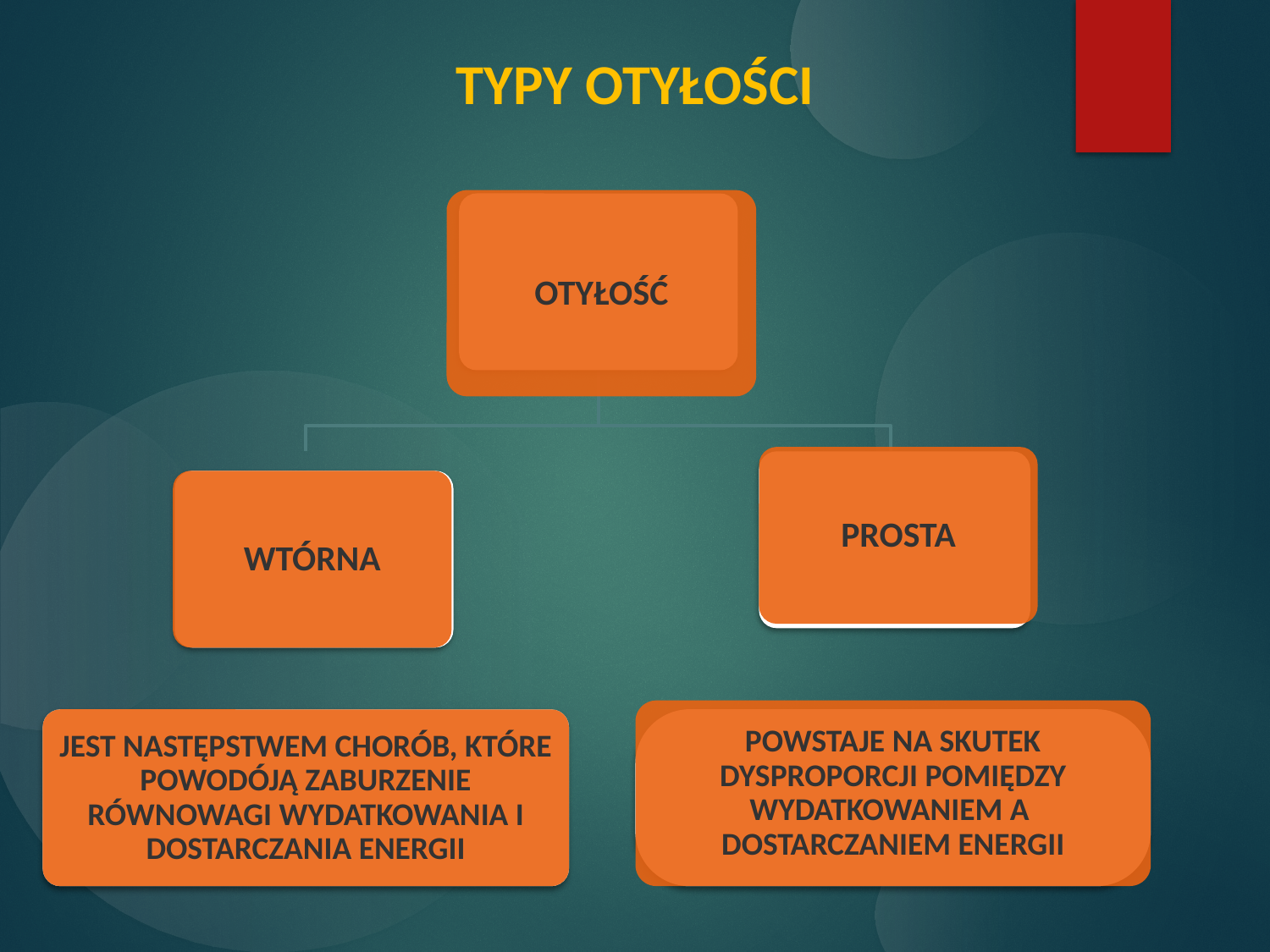

TYPY OTYŁOŚCI
OTYŁOŚĆ

PROSTA

WTÓRNA

POWSTAJE NA SKUTEK DYSPROPORCJI POMIĘDZY WYDATKOWANIEM A  DOSTARCZANIEM ENERGII

JEST NASTĘPSTWEM CHORÓB, KTÓRE POWODÓJĄ ZABURZENIE RÓWNOWAGI WYDATKOWANIA I DOSTARCZANIA ENERGII